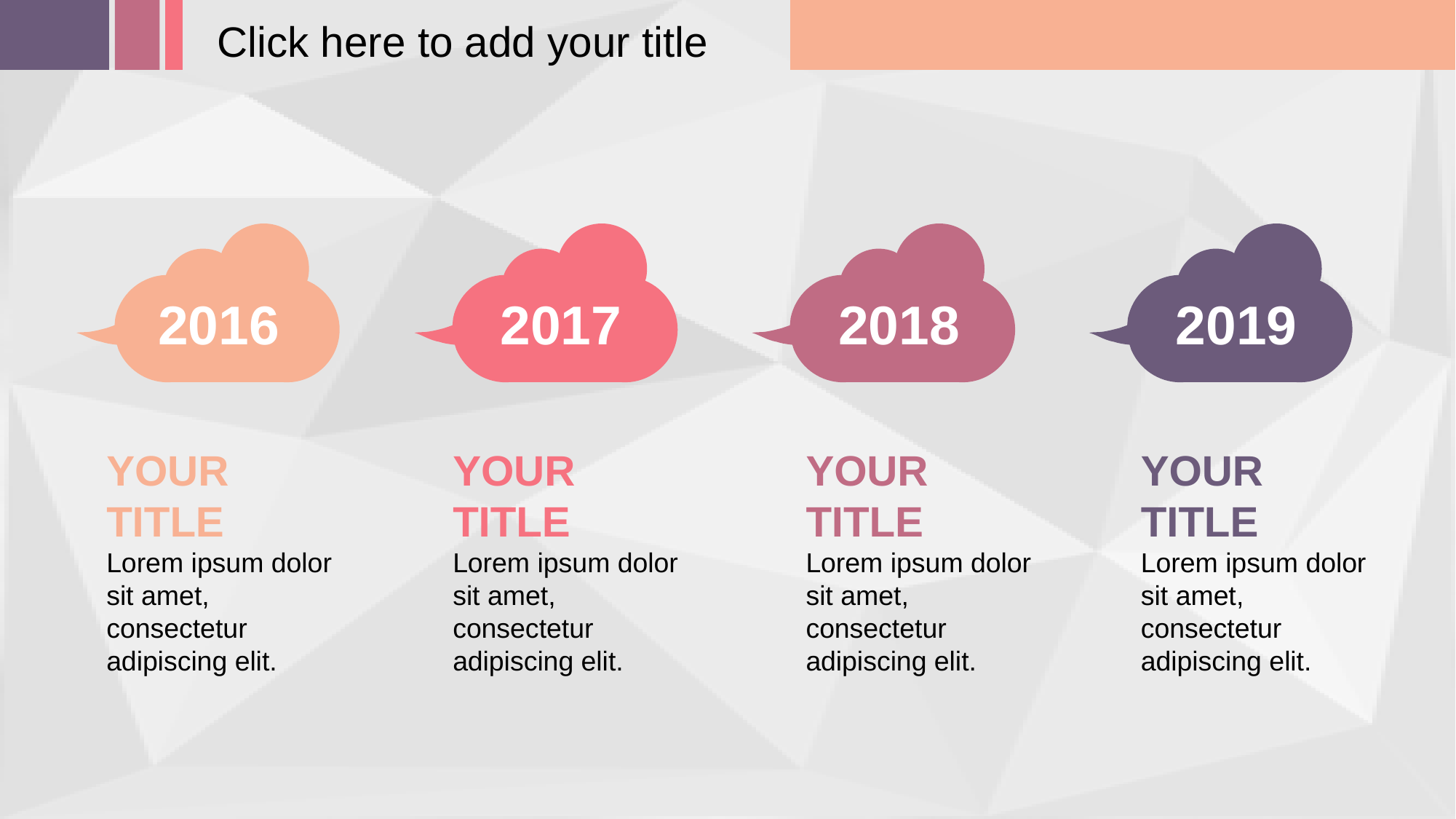

Click here to add your title

2016
2017
2018
2019
YOUR  TITLE
Lorem ipsum dolor sit amet, consectetur adipiscing elit.
YOUR  TITLE
Lorem ipsum dolor sit amet, consectetur adipiscing elit.
YOUR  TITLE
Lorem ipsum dolor sit amet, consectetur adipiscing elit.
YOUR  TITLE
Lorem ipsum dolor sit amet, consectetur adipiscing elit.